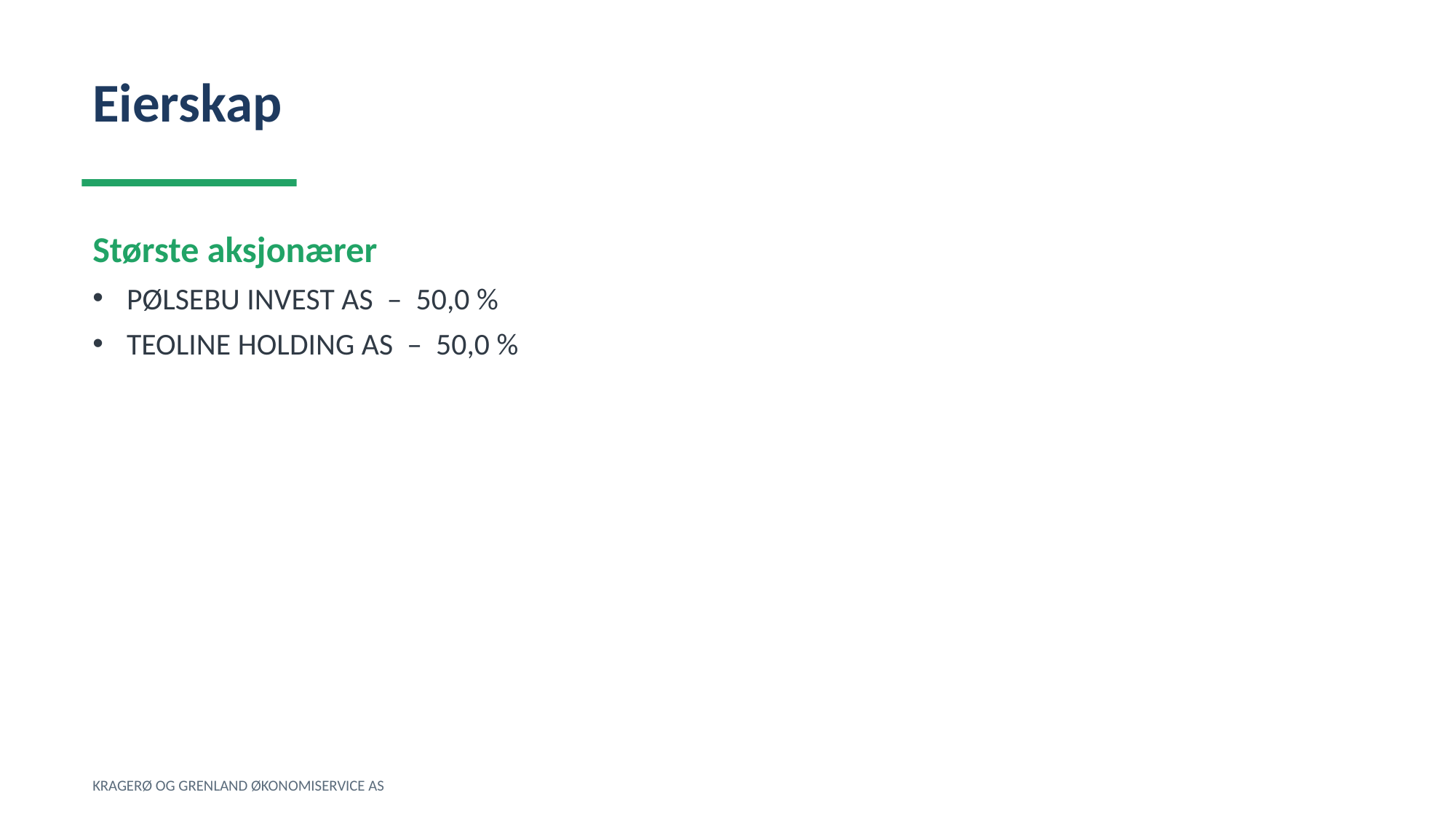

Eierskap

Største aksjonærer
PØLSEBU INVEST AS  –  50,0 %
TEOLINE HOLDING AS  –  50,0 %
KRAGERØ OG GRENLAND ØKONOMISERVICE AS